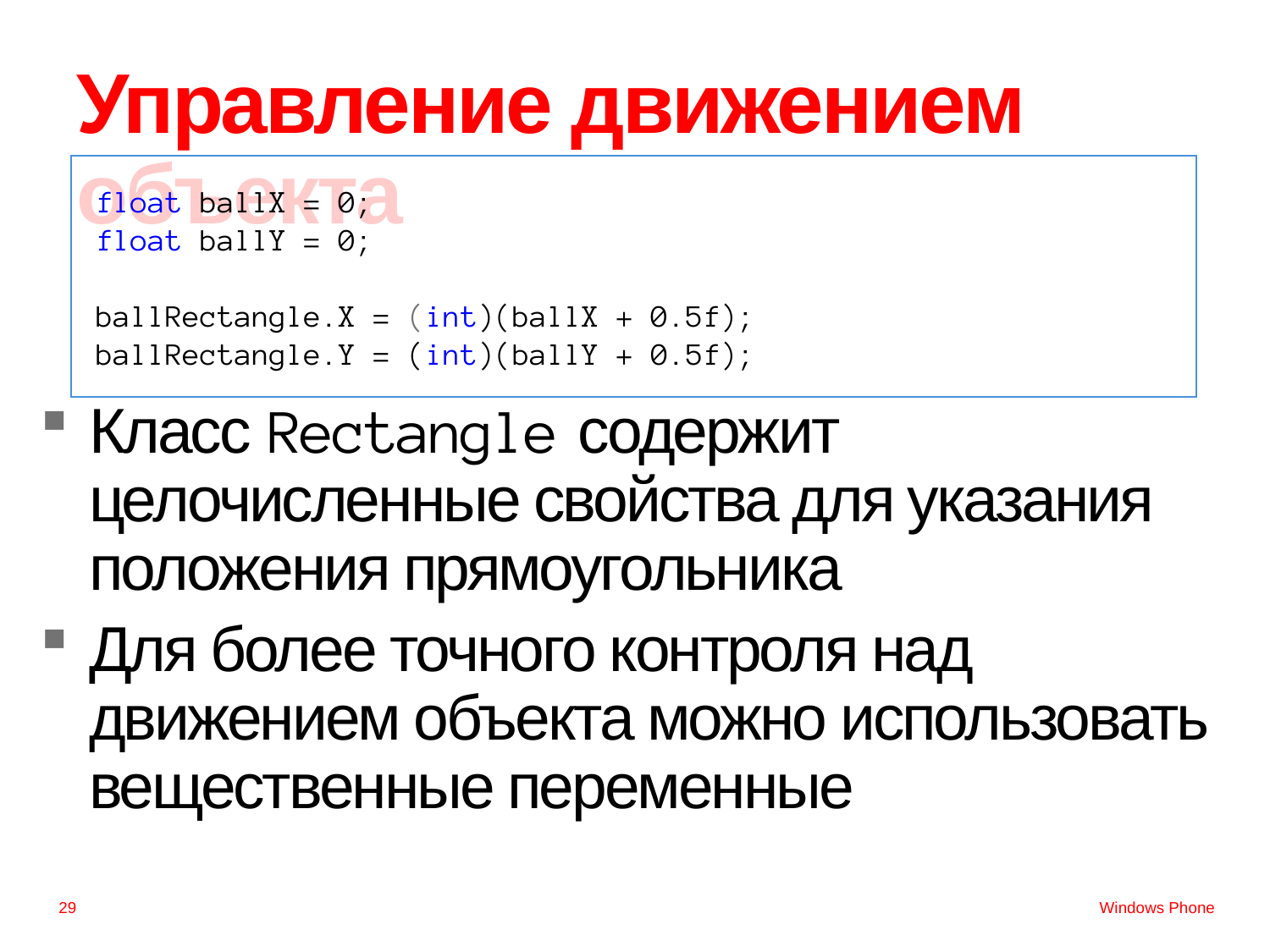

# Управление движением объекта
float ballX = 0;
float ballY = 0;

ballRectangle.X = (int)(ballX + 0.5f);
ballRectangle.Y = (int)(ballY + 0.5f);
Класс Rectangle содержит целочисленные свойства для указания положения прямоугольника
Для более точного контроля над движением объекта можно использовать вещественные переменные
29